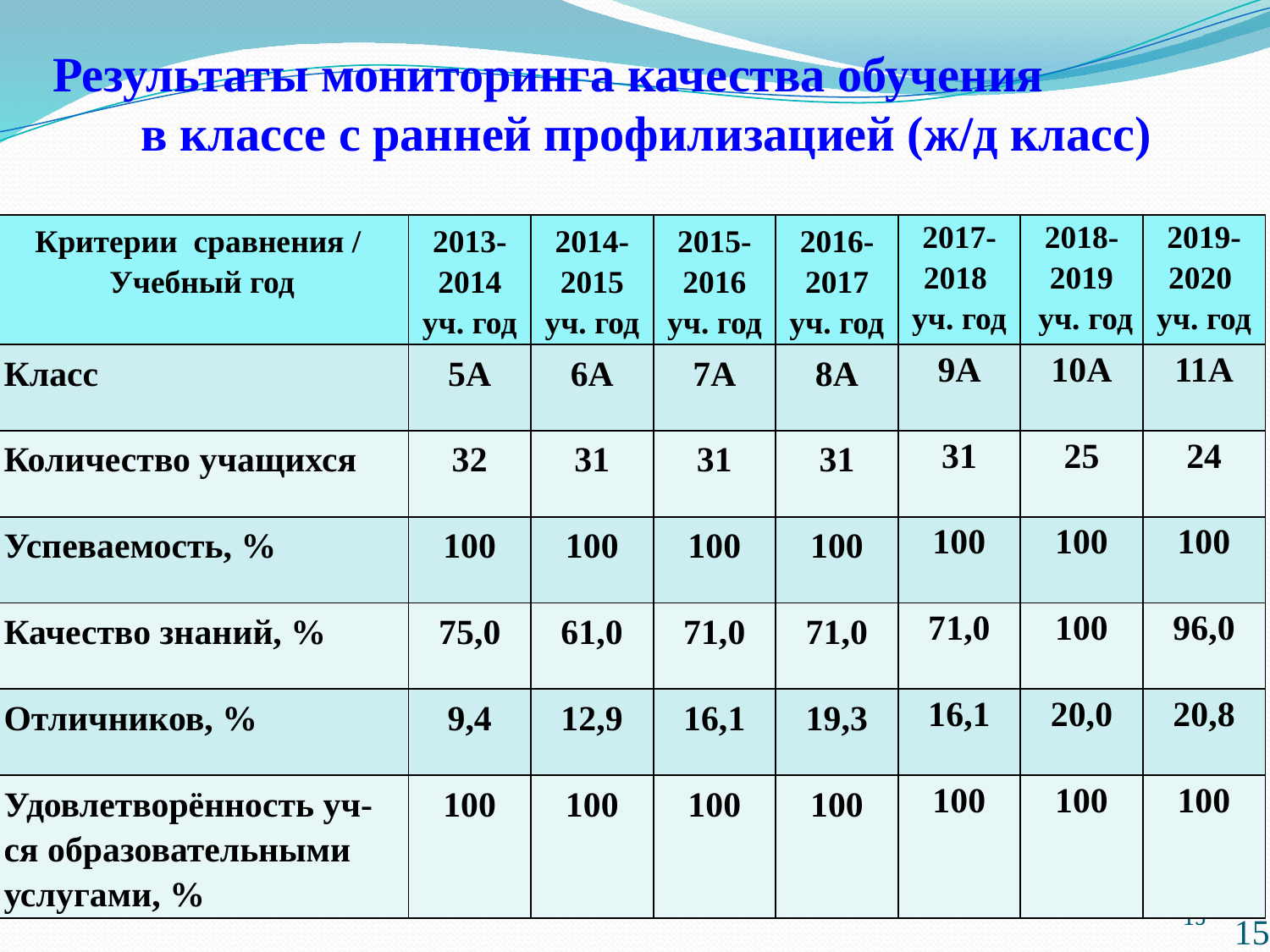

Результаты мониторинга качества обучения                 в классе с ранней профилизацией (ж/д класс)
| Критерии сравнения / Учебный год | 2013-2014 уч. год | 2014-2015 уч. год | 2015-2016 уч. год | 2016-2017 уч. год | 2017-2018 уч. год | 2018-2019 уч. год | 2019-2020 уч. год |
| --- | --- | --- | --- | --- | --- | --- | --- |
| Класс | 5А | 6А | 7А | 8А | 9А | 10А | 11А |
| Количество учащихся | 32 | 31 | 31 | 31 | 31 | 25 | 24 |
| Успеваемость, % | 100 | 100 | 100 | 100 | 100 | 100 | 100 |
| Качество знаний, % | 75,0 | 61,0 | 71,0 | 71,0 | 71,0 | 100 | 96,0 |
| Отличников, % | 9,4 | 12,9 | 16,1 | 19,3 | 16,1 | 20,0 | 20,8 |
| Удовлетворённость уч-ся образовательными услугами, % | 100 | 100 | 100 | 100 | 100 | 100 | 100 |
15
15